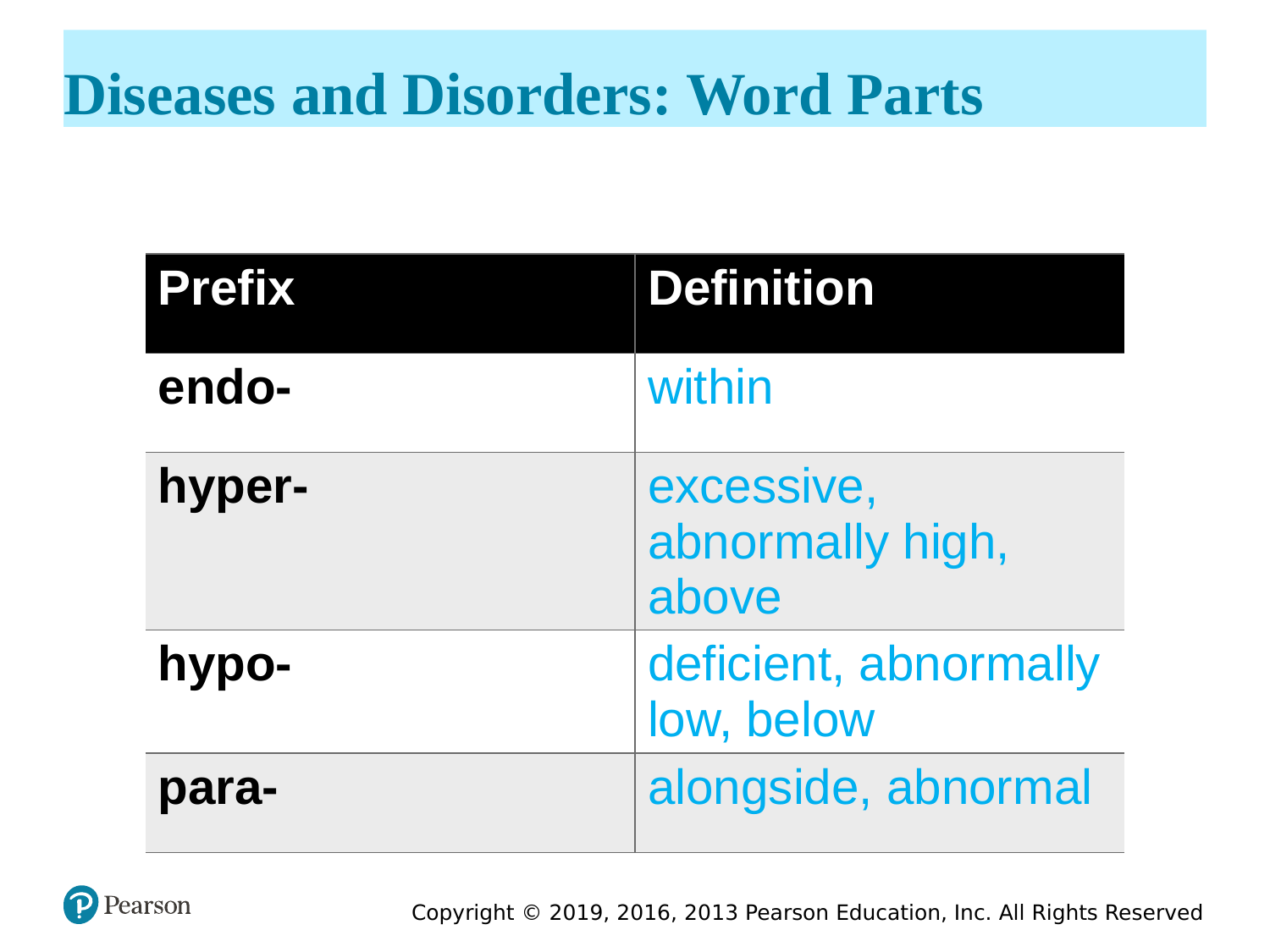

# Diseases and Disorders: Word Parts
| Prefix | Definition |
| --- | --- |
| endo- | within |
| hyper- | excessive, abnormally high, above |
| hypo- | deficient, abnormally low, below |
| para- | alongside, abnormal |